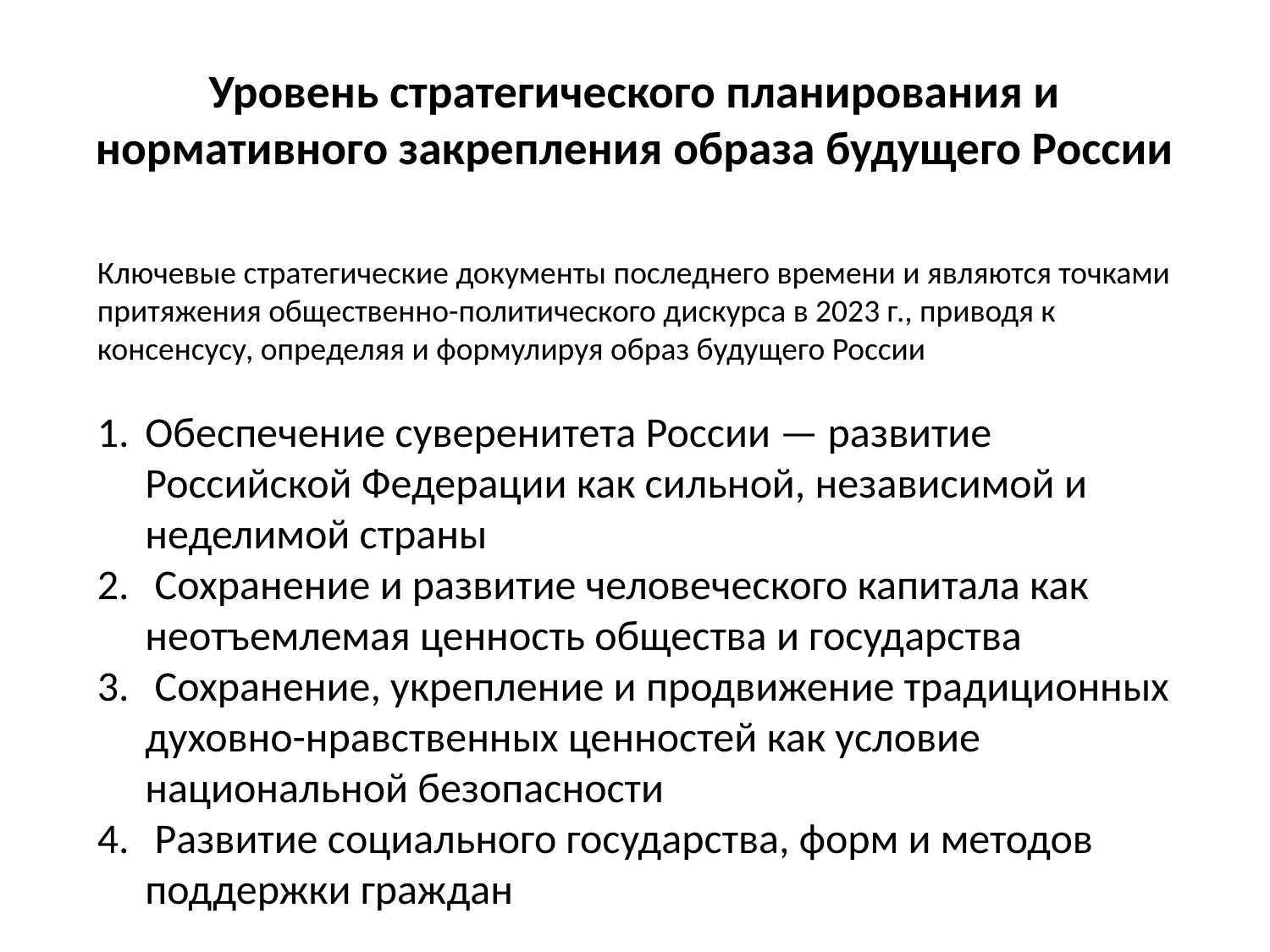

# Уровень стратегического планирования и нормативного закрепления образа будущего России
Ключевые стратегические документы последнего времени и являются точками притяжения общественно-политического дискурса в 2023 г., приводя к консенсусу, определяя и формулируя образ будущего России

Обеспечение суверенитета России — развитие Российской Федерации как сильной, независимой и неделимой страны
 Сохранение и развитие человеческого капитала как неотъемлемая ценность общества и государства
 Сохранение, укрепление и продвижение традиционных духовно-нравственных ценностей как условие национальной безопасности
 Развитие социального государства, форм и методов поддержки граждан